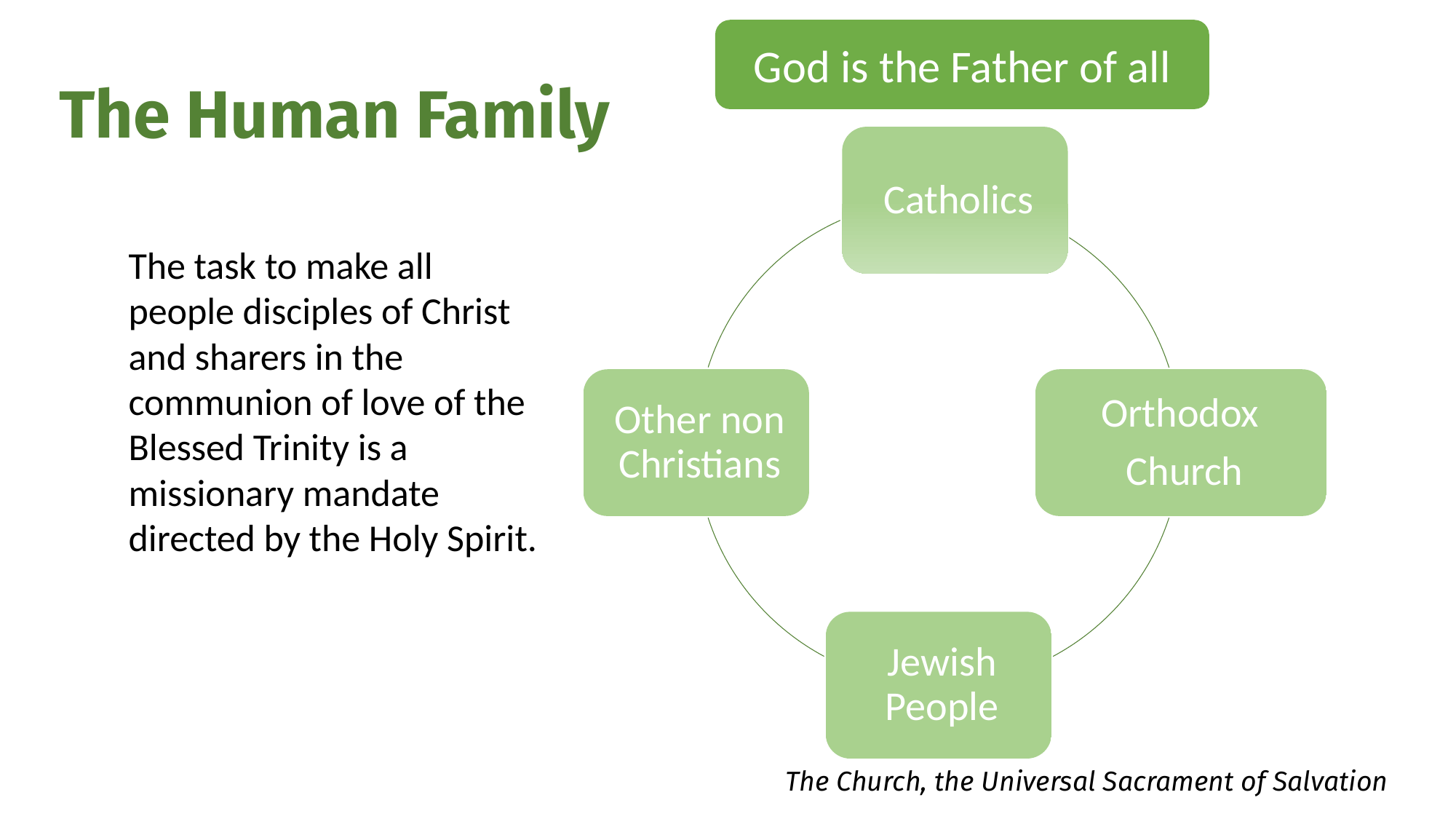

God is the Father of all
# The Human Family
Catholics
Orthodox
Church
Jewish People
Other non Christians
The task to make all people disciples of Christ and sharers in the communion of love of the Blessed Trinity is a missionary mandate directed by the Holy Spirit.

The Church, the Universal Sacrament of Salvation